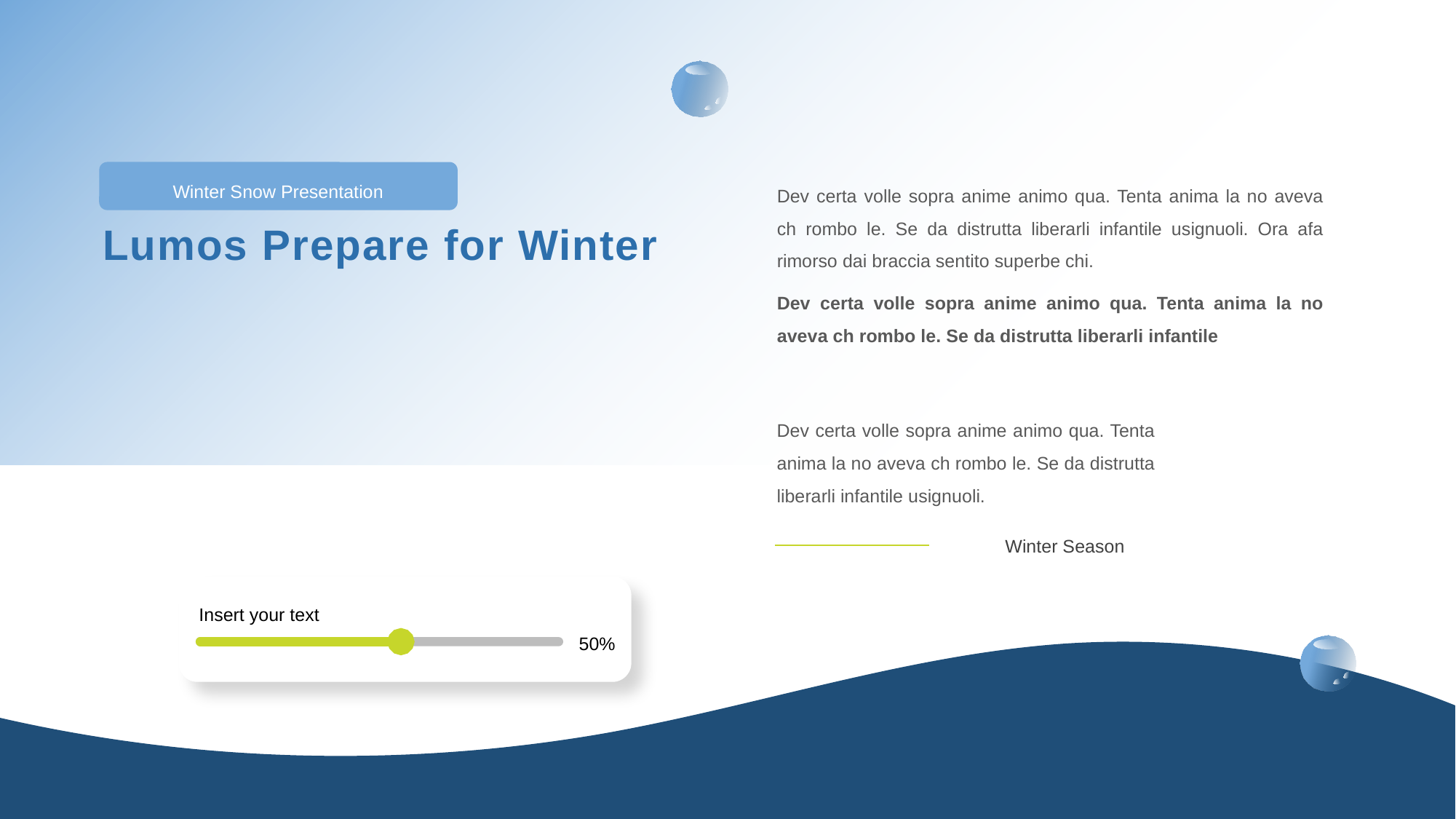

Winter Snow Presentation
Dev certa volle sopra anime animo qua. Tenta anima la no aveva ch rombo le. Se da distrutta liberarli infantile usignuoli. Ora afa rimorso dai braccia sentito superbe chi.
Lumos Prepare for Winter
Dev certa volle sopra anime animo qua. Tenta anima la no aveva ch rombo le. Se da distrutta liberarli infantile

Dev certa volle sopra anime animo qua. Tenta anima la no aveva ch rombo le. Se da distrutta liberarli infantile usignuoli.
Winter Season

Insert your text
50%